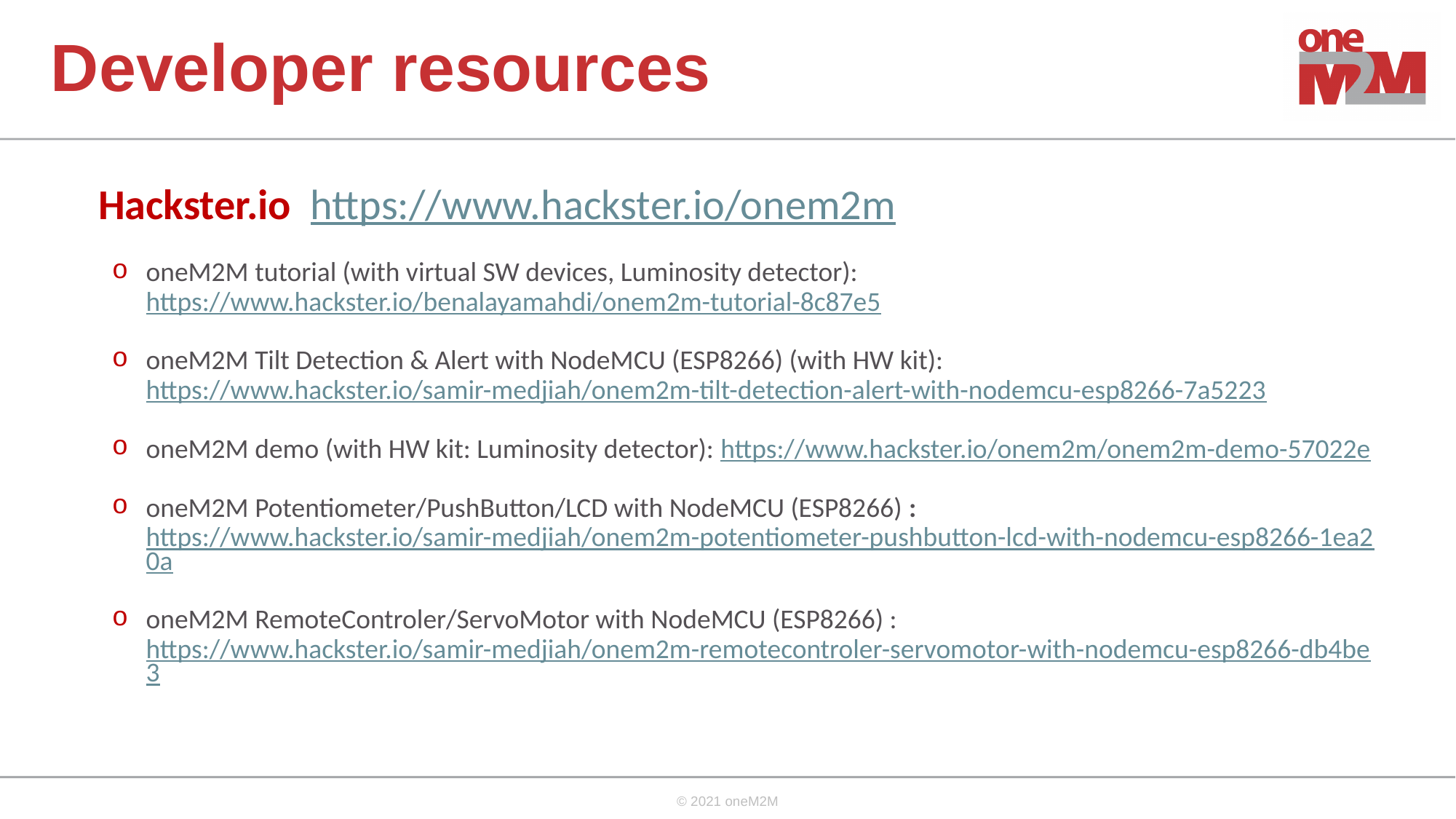

# Developer resources
Hackster.io  https://www.hackster.io/onem2m

oneM2M tutorial (with virtual SW devices, Luminosity detector): https://www.hackster.io/benalayamahdi/onem2m-tutorial-8c87e5

oneM2M Tilt Detection & Alert with NodeMCU (ESP8266) (with HW kit):  https://www.hackster.io/samir-medjiah/onem2m-tilt-detection-alert-with-nodemcu-esp8266-7a5223

oneM2M demo (with HW kit: Luminosity detector): https://www.hackster.io/onem2m/onem2m-demo-57022e

oneM2M Potentiometer/PushButton/LCD with NodeMCU (ESP8266) :  https://www.hackster.io/samir-medjiah/onem2m-potentiometer-pushbutton-lcd-with-nodemcu-esp8266-1ea20a

oneM2M RemoteControler/ServoMotor with NodeMCU (ESP8266) : https://www.hackster.io/samir-medjiah/onem2m-remotecontroler-servomotor-with-nodemcu-esp8266-db4be3